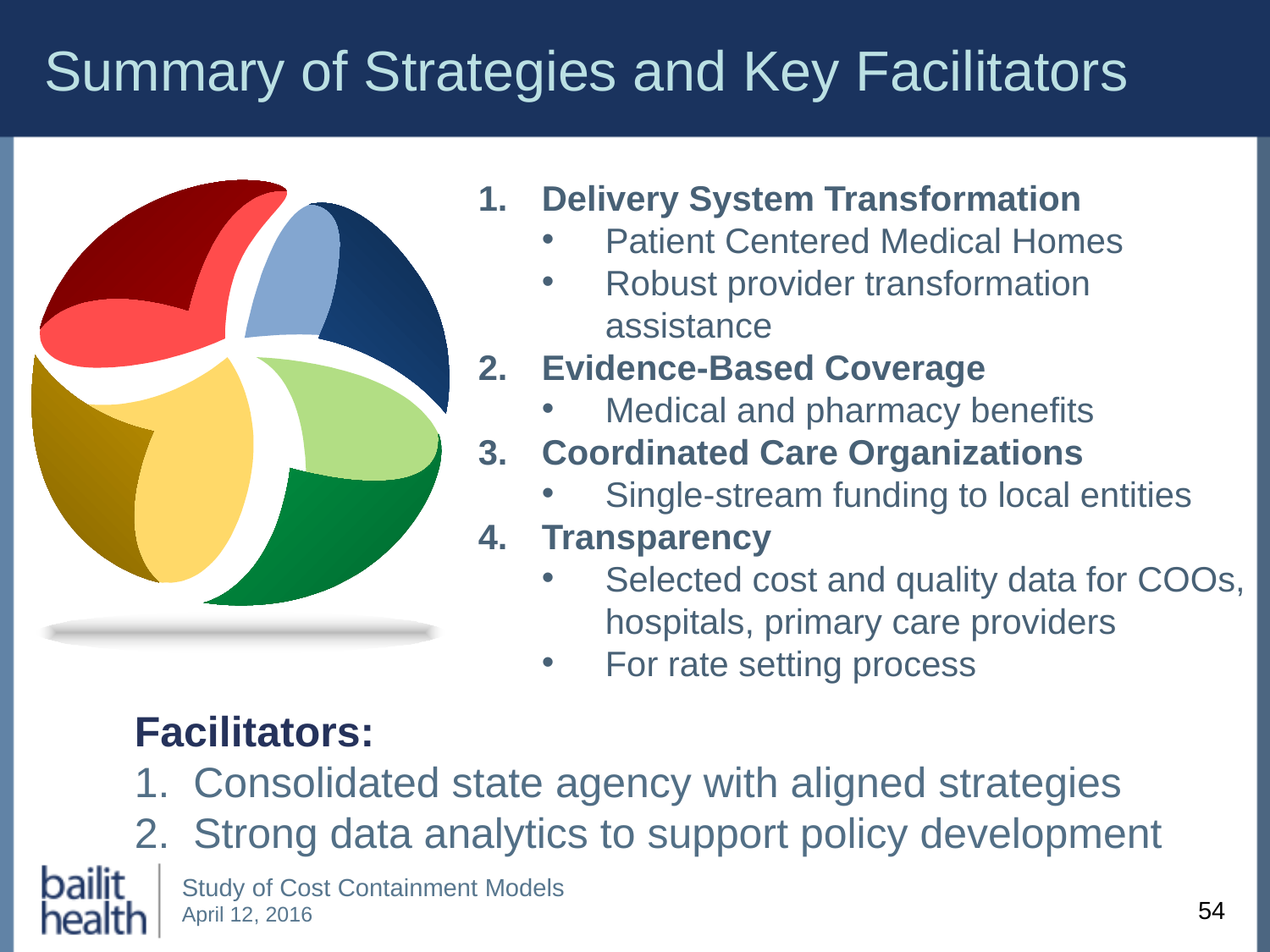

# Summary of Strategies and Key Facilitators
Delivery System Transformation
Patient Centered Medical Homes
Robust provider transformation assistance
Evidence-Based Coverage
Medical and pharmacy benefits
Coordinated Care Organizations
Single-stream funding to local entities
Transparency
Selected cost and quality data for COOs, hospitals, primary care providers
For rate setting process

3
Facilitators:
1.  Consolidated state agency with aligned strategies
2.  Strong data analytics to support policy development
54